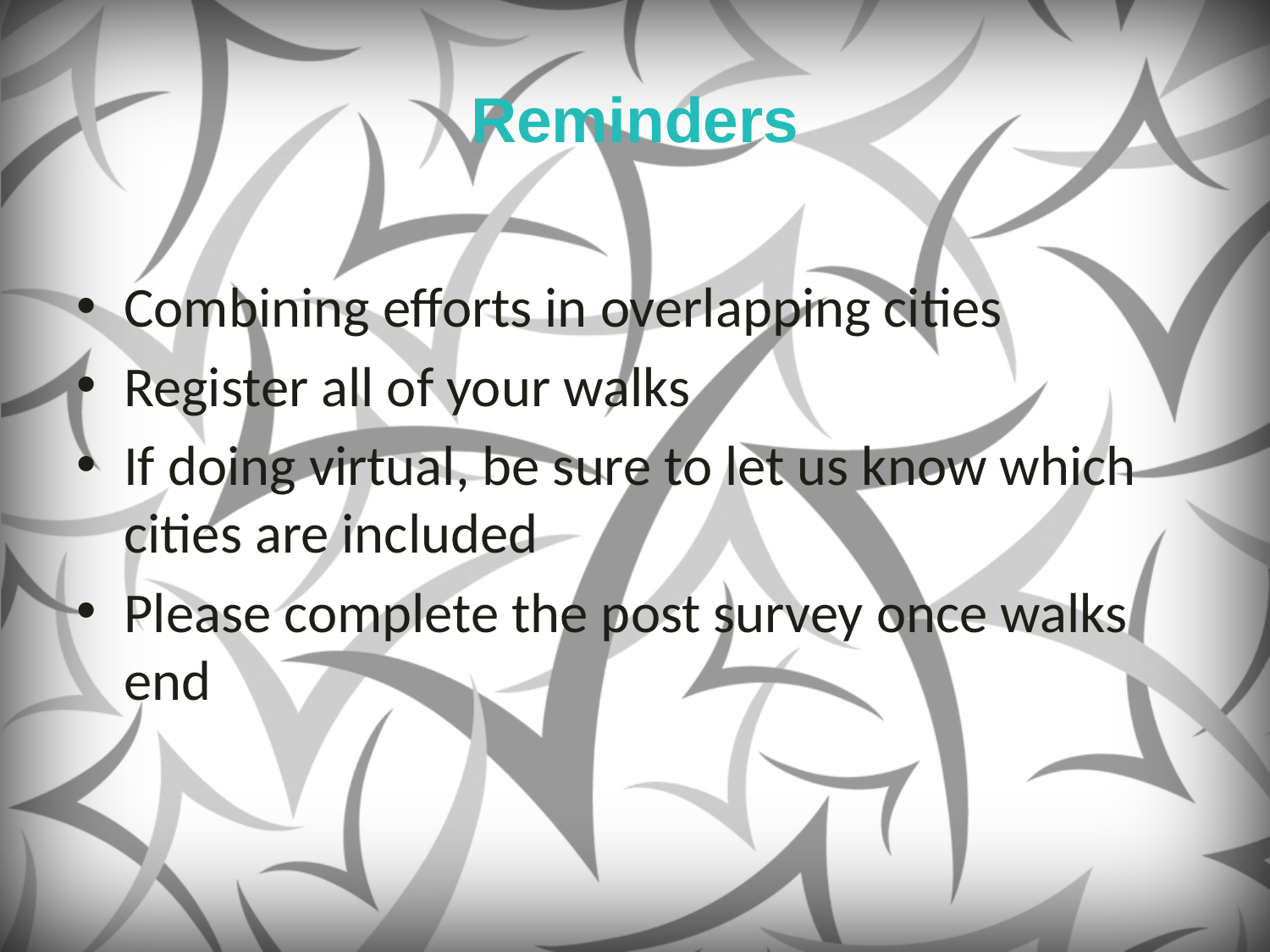

# Reminders
Combining efforts in overlapping cities
Register all of your walks
If doing virtual, be sure to let us know which cities are included
Please complete the post survey once walks end